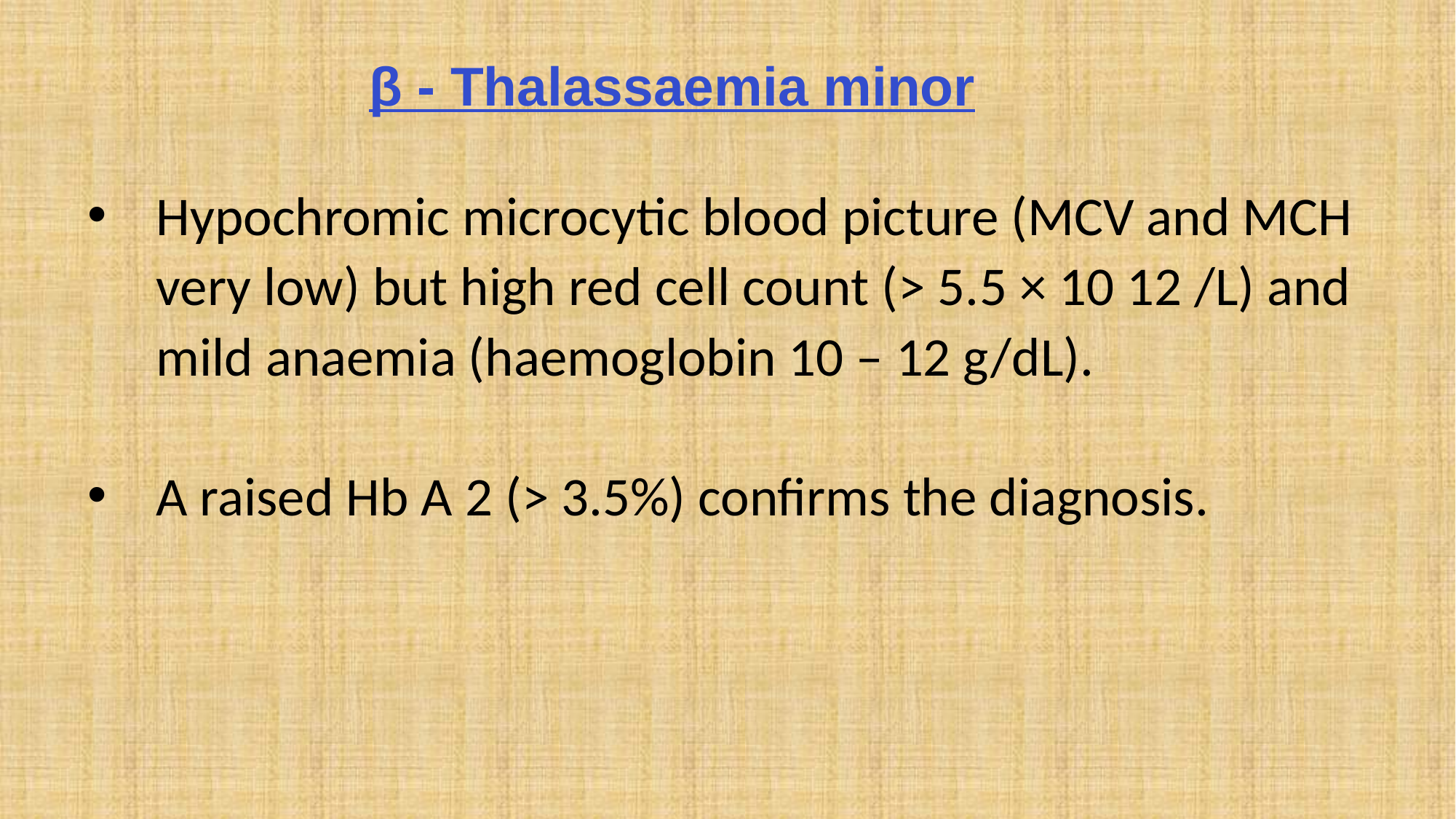

β - Thalassaemia minor
Hypochromic microcytic blood picture (MCV and MCH very low) but high red cell count (> 5.5 × 10 12 /L) and mild anaemia (haemoglobin 10 – 12 g/dL).

A raised Hb A 2 (> 3.5%) confirms the diagnosis.